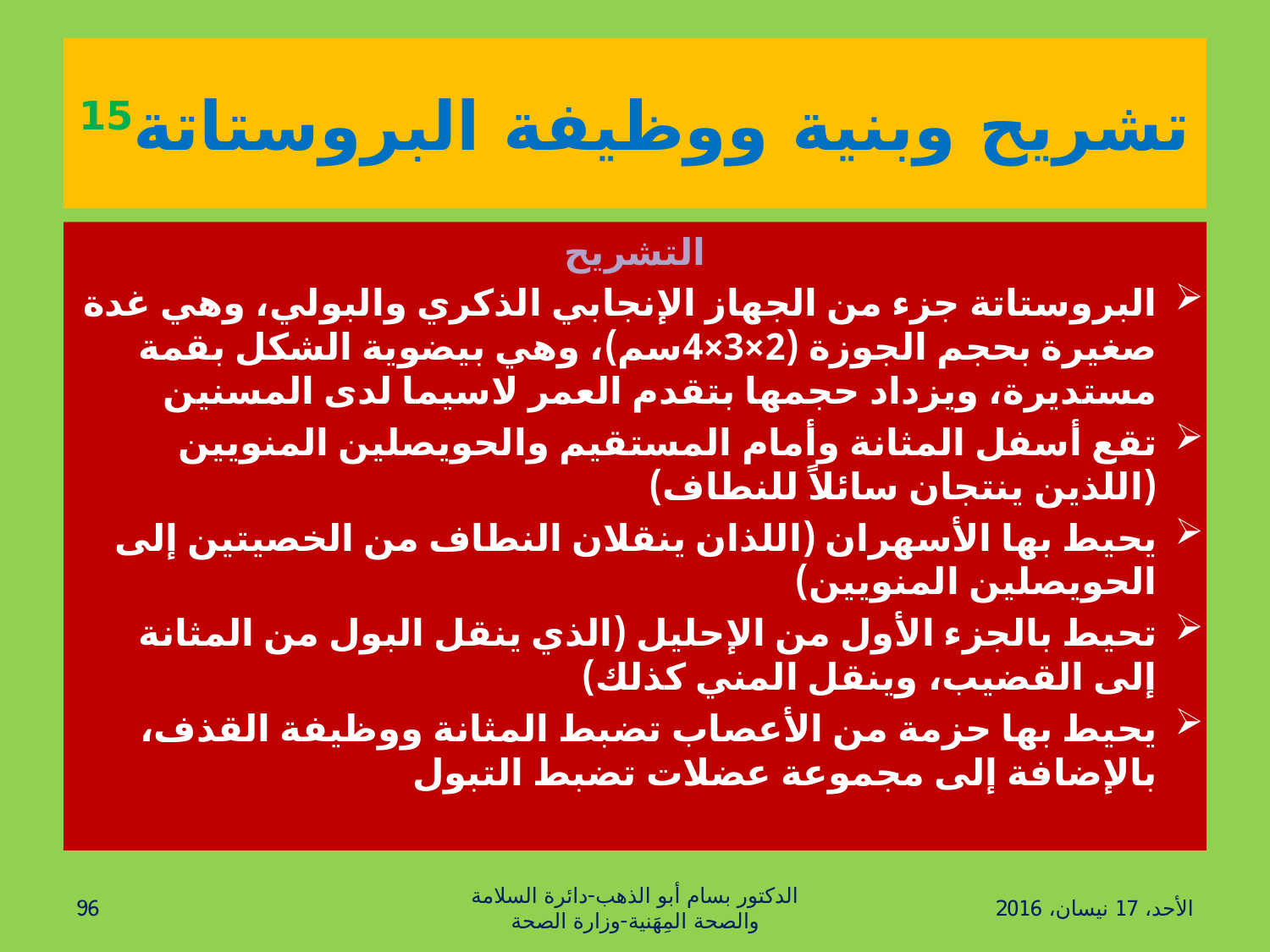

# تشريح وبنية ووظيفة البروستاتة15
التشريح
البروستاتة جزء من الجهاز الإنجابي الذكري والبولي، وهي غدة صغيرة بحجم الجوزة (2×3×4سم)، وهي بيضوية الشكل بقمة مستديرة، ويزداد حجمها بتقدم العمر لاسيما لدى المسنين
تقع أسفل المثانة وأمام المستقيم والحويصلين المنويين (اللذين ينتجان سائلاً للنطاف)
يحيط بها الأسهران (اللذان ينقلان النطاف من الخصيتين إلى الحويصلين المنويين)
تحيط بالجزء الأول من الإحليل (الذي ينقل البول من المثانة إلى القضيب، وينقل المني كذلك)
يحيط بها حزمة من الأعصاب تضبط المثانة ووظيفة القذف، بالإضافة إلى مجموعة عضلات تضبط التبول
96
الدكتور بسام أبو الذهب-دائرة السلامة والصحة المِهَنية-وزارة الصحة
الأحد، 17 نيسان، 2016